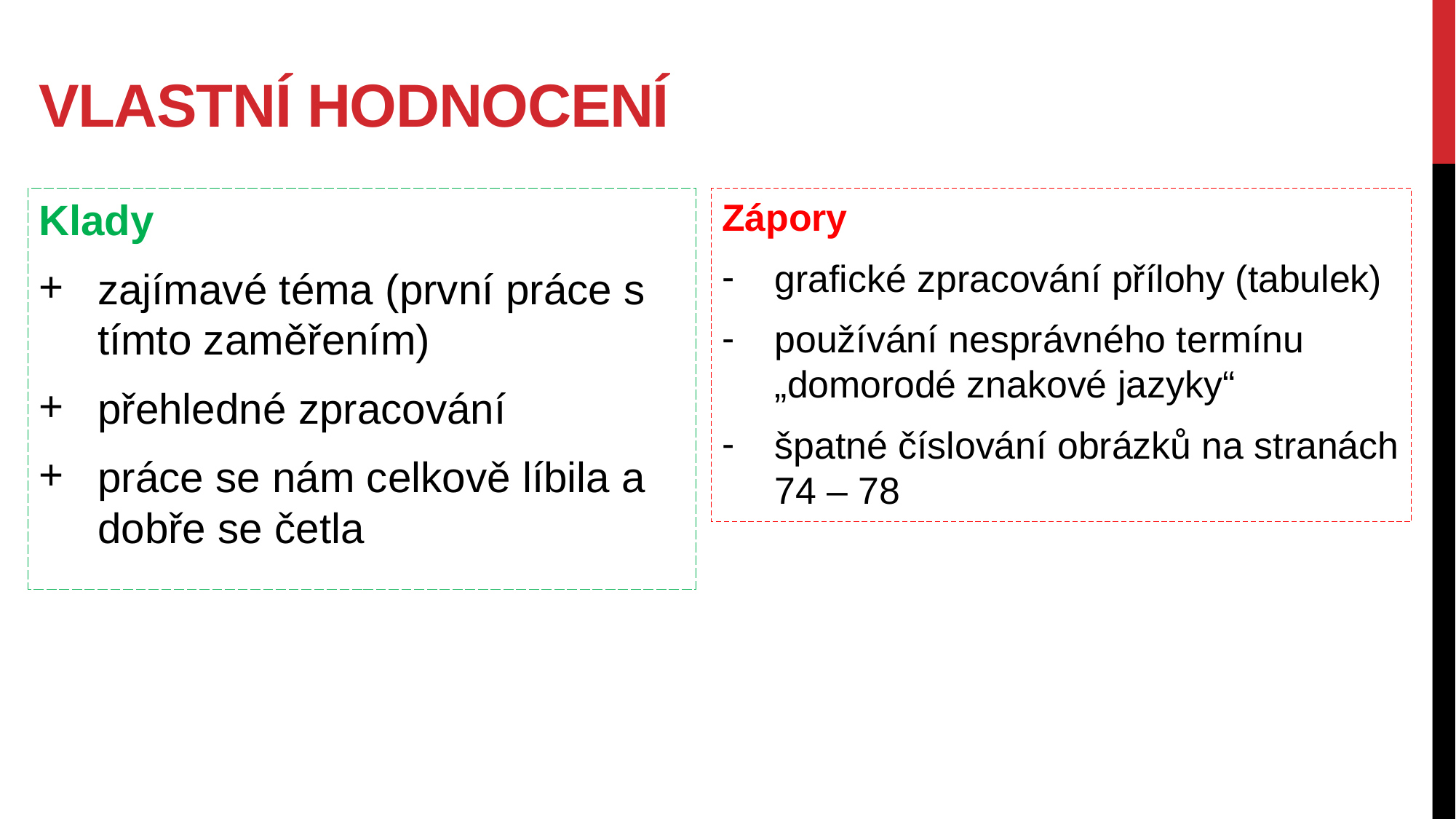

# VLASTNÍ HODNOCENÍ
Klady
zajímavé téma (první práce s tímto zaměřením)
přehledné zpracování
práce se nám celkově líbila a dobře se četla
Zápory
grafické zpracování přílohy (tabulek)
používání nesprávného termínu „domorodé znakové jazyky“
špatné číslování obrázků na stranách 74 – 78